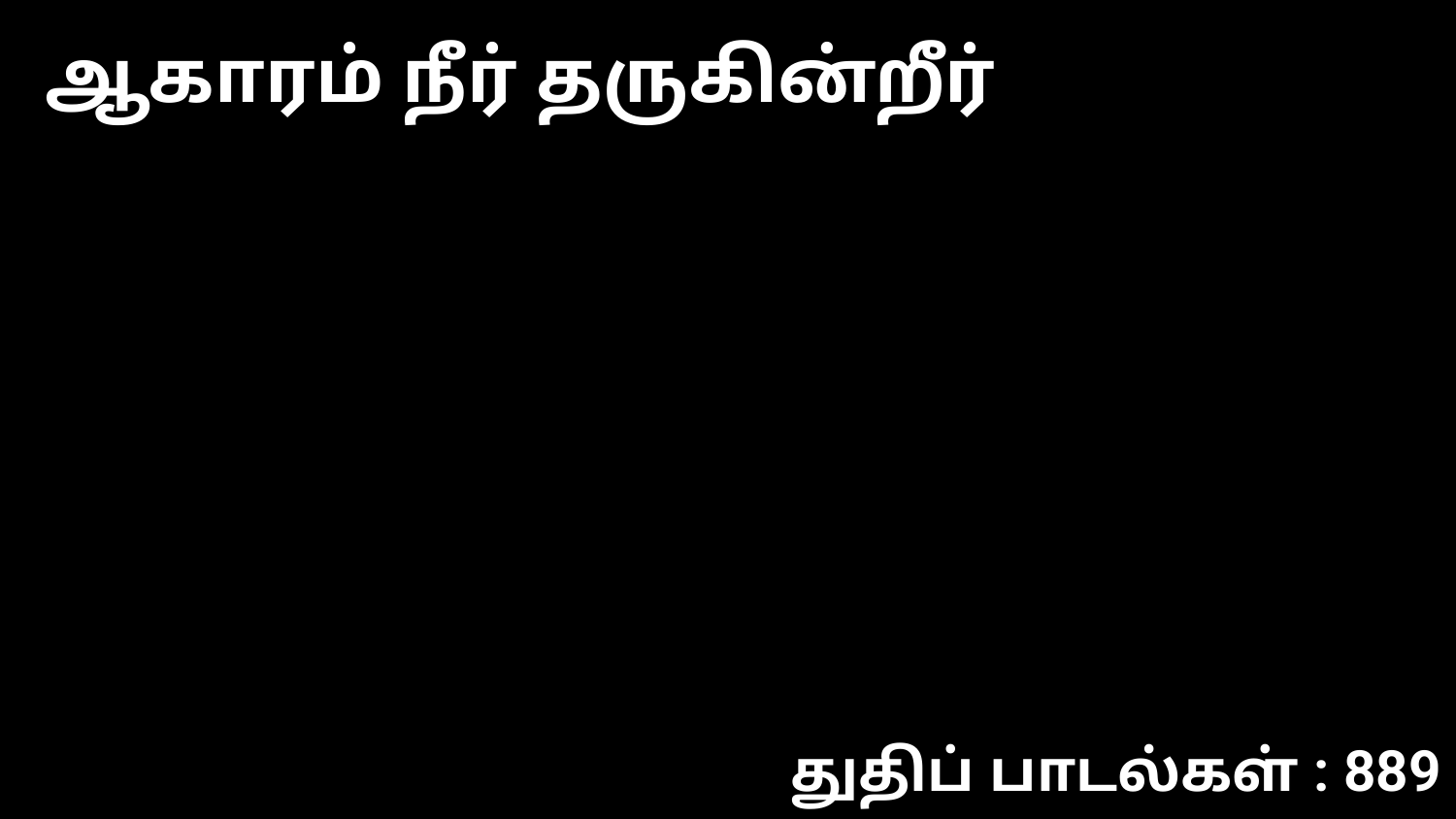

ஆகாரம் நீர் தருகின்றீர்
துதிப் பாடல்கள் : 889